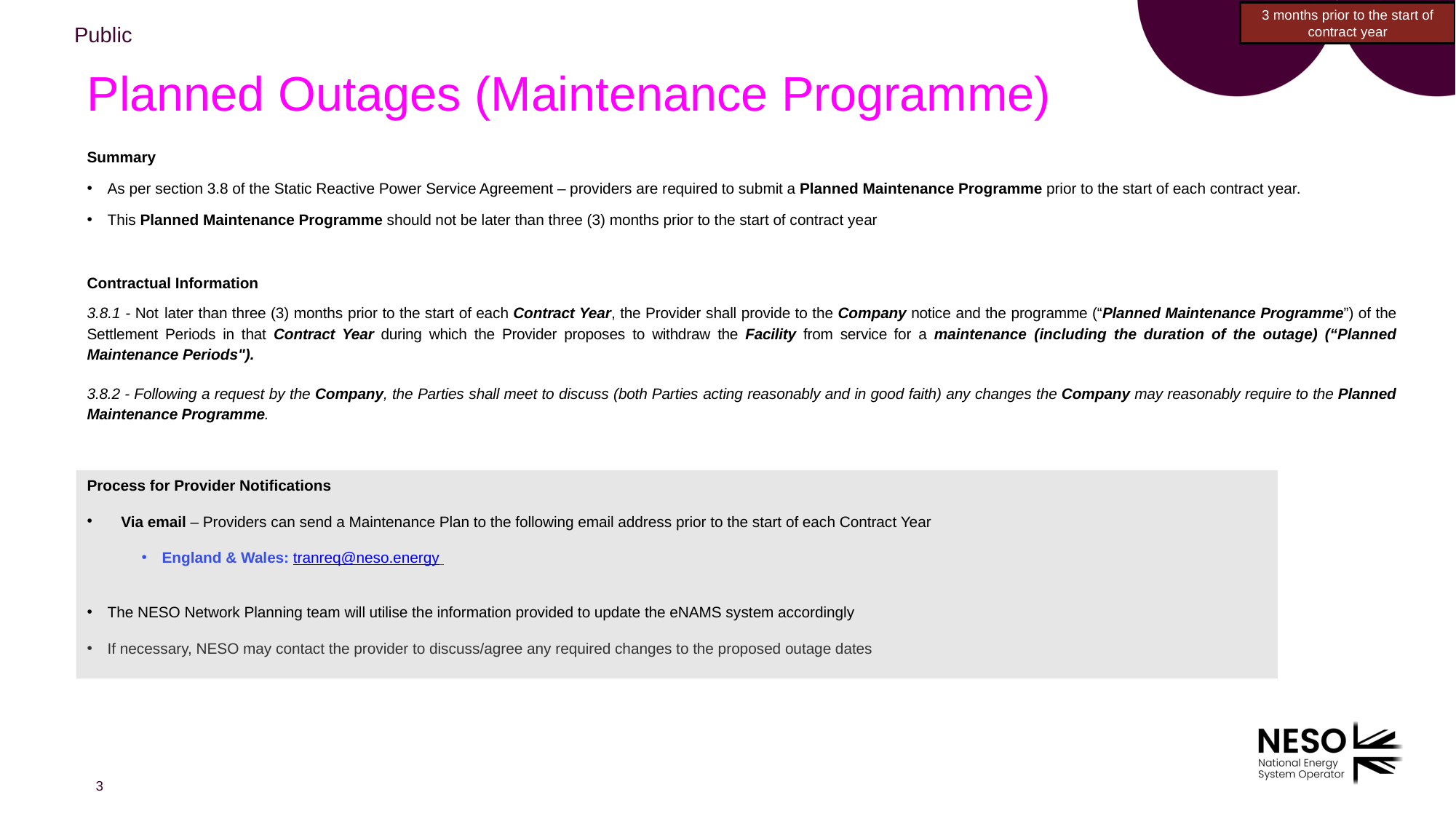

3 months prior to the start of contract year
# Planned Outages (Maintenance Programme)
Summary
As per section 3.8 of the Static Reactive Power Service Agreement – providers are required to submit a Planned Maintenance Programme prior to the start of each contract year.
This Planned Maintenance Programme should not be later than three (3) months prior to the start of contract year

Contractual Information
3.8.1 - Not later than three (3) months prior to the start of each Contract Year, the Provider shall provide to the Company notice and the programme (“Planned Maintenance Programme”) of the Settlement Periods in that Contract Year during which the Provider proposes to withdraw the Facility from service for a maintenance (including the duration of the outage) (“Planned Maintenance Periods").
3.8.2 - Following a request by the Company, the Parties shall meet to discuss (both Parties acting reasonably and in good faith) any changes the Company may reasonably require to the Planned Maintenance Programme.

Process for Provider Notifications

Via email – Providers can send a Maintenance Plan to the following email address prior to the start of each Contract Year ​

England & Wales: tranreq@neso.energy

The NESO Network Planning team will utilise the information provided to update the eNAMS system accordingly

If necessary, NESO may contact the provider to discuss/agree any required changes to the proposed outage dates